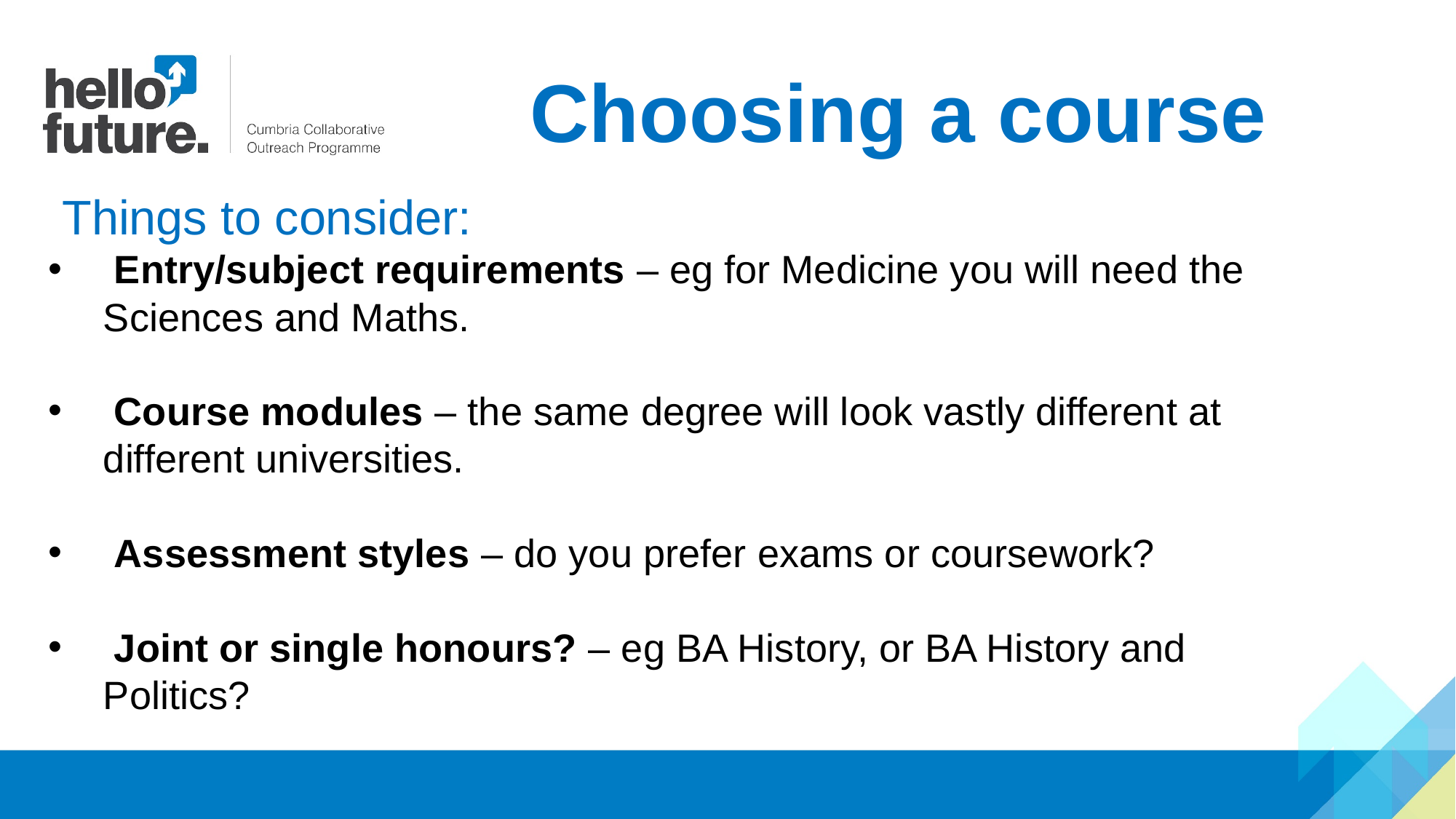

Choosing a course
 Things to consider:
 Entry/subject requirements – eg for Medicine you will need the Sciences and Maths.

 Course modules – the same degree will look vastly different at different universities.

 Assessment styles – do you prefer exams or coursework?

 Joint or single honours? – eg BA History, or BA History and Politics?